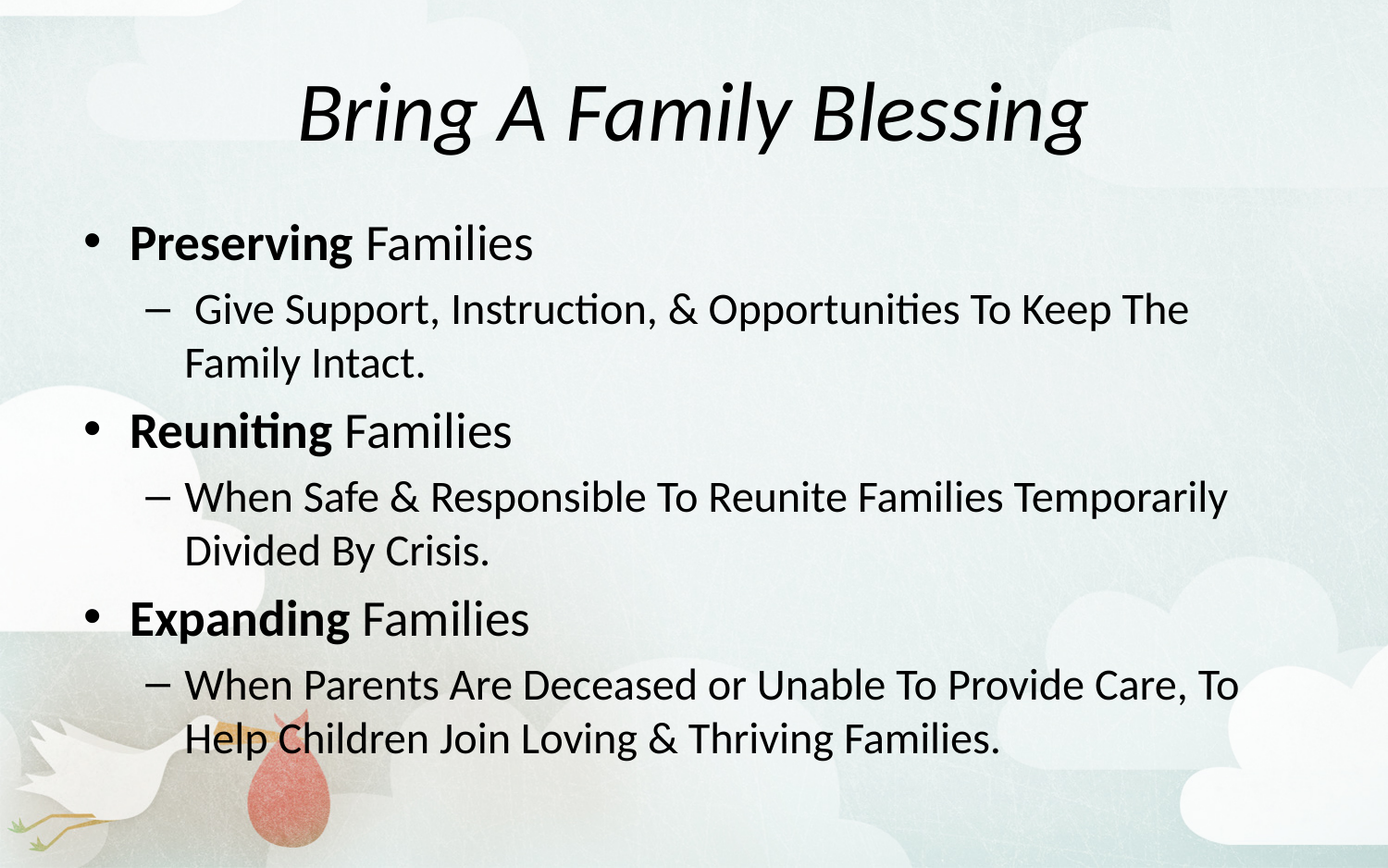

# Bring A Family Blessing
Preserving Families
 Give Support, Instruction, & Opportunities To Keep The Family Intact.
Reuniting Families
When Safe & Responsible To Reunite Families Temporarily Divided By Crisis.
Expanding Families
When Parents Are Deceased or Unable To Provide Care, To Help Children Join Loving & Thriving Families.